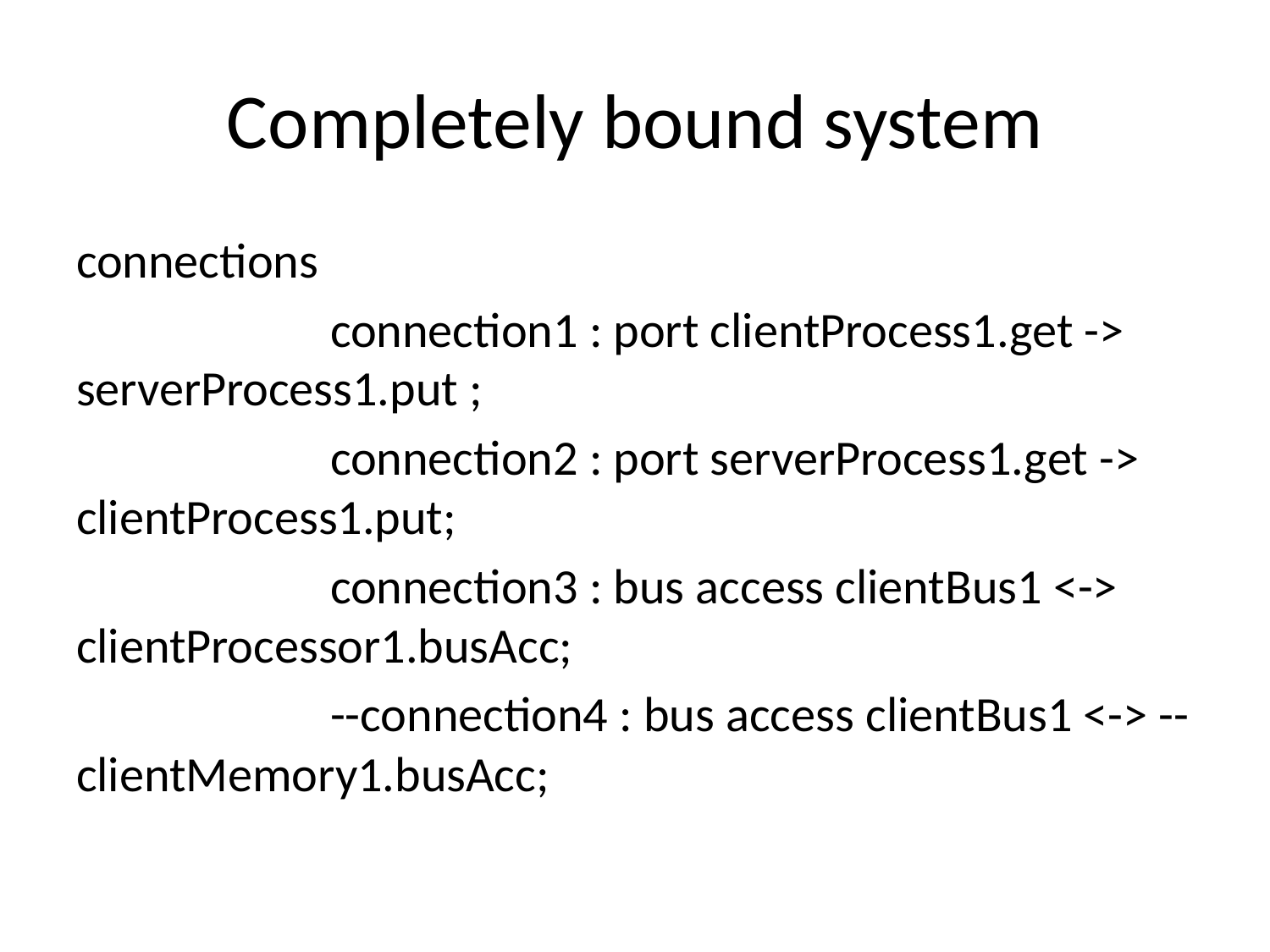

# Completely bound system
connections
		connection1 : port clientProcess1.get -> serverProcess1.put ;
		connection2 : port serverProcess1.get -> clientProcess1.put;
		connection3 : bus access clientBus1 <-> clientProcessor1.busAcc;
		--connection4 : bus access clientBus1 <-> --clientMemory1.busAcc;